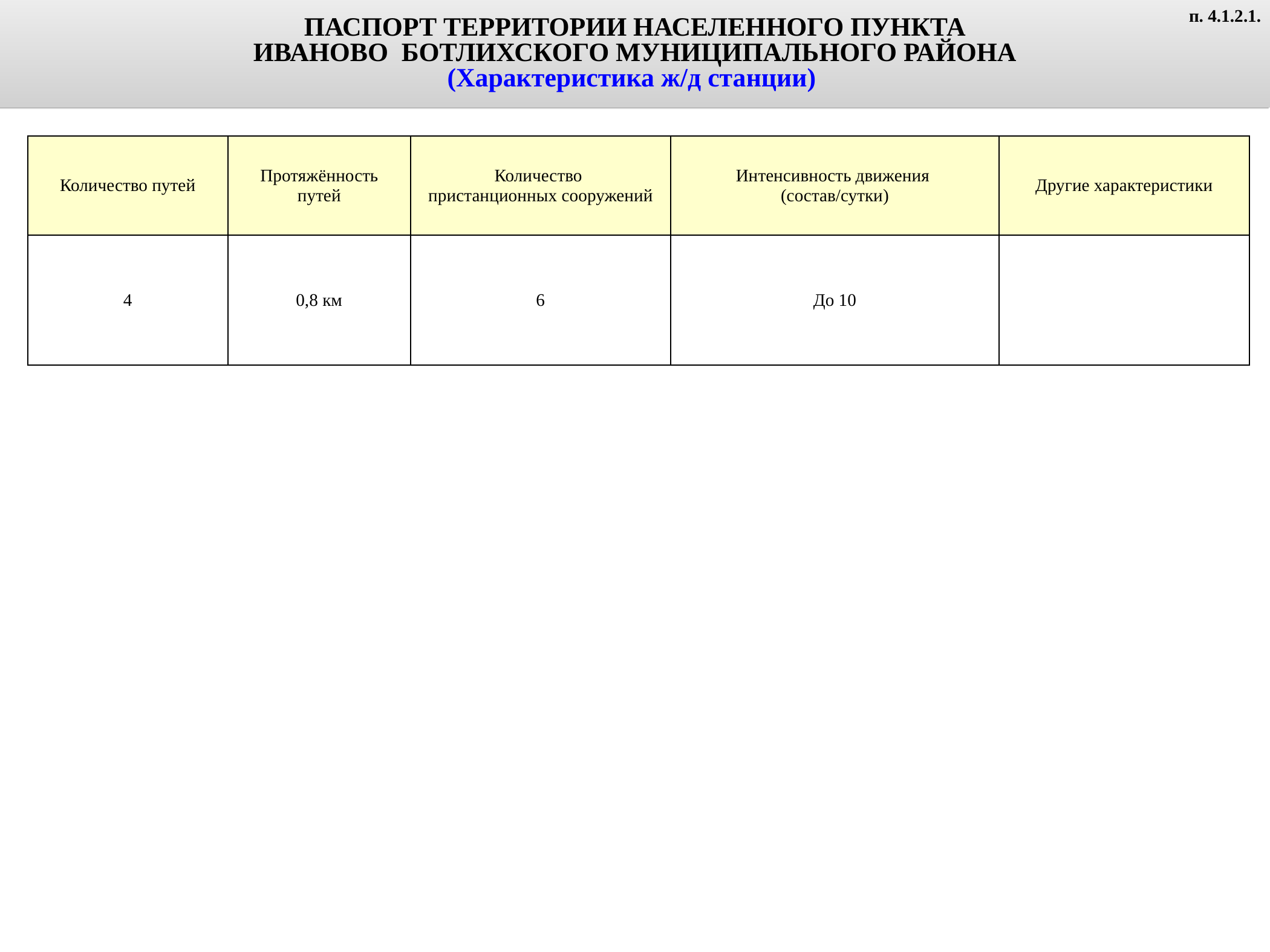

ПАСПОРТ ТЕРРИТОРИИ НАСЕЛЕННОГО ПУНКТА
ИВАНОВО  БОТЛИХСКОГО МУНИЦИПАЛЬНОГО РАЙОНА
(Характеристика ж/д станции)
п. 4.1.2.1.
| Количество путей | Протяжённость путей | Количество пристанционных сооружений | Интенсивность движения (состав/сутки) | Другие характеристики |
| --- | --- | --- | --- | --- |
| 4 | 0,8 км | 6 | До 10 |  |